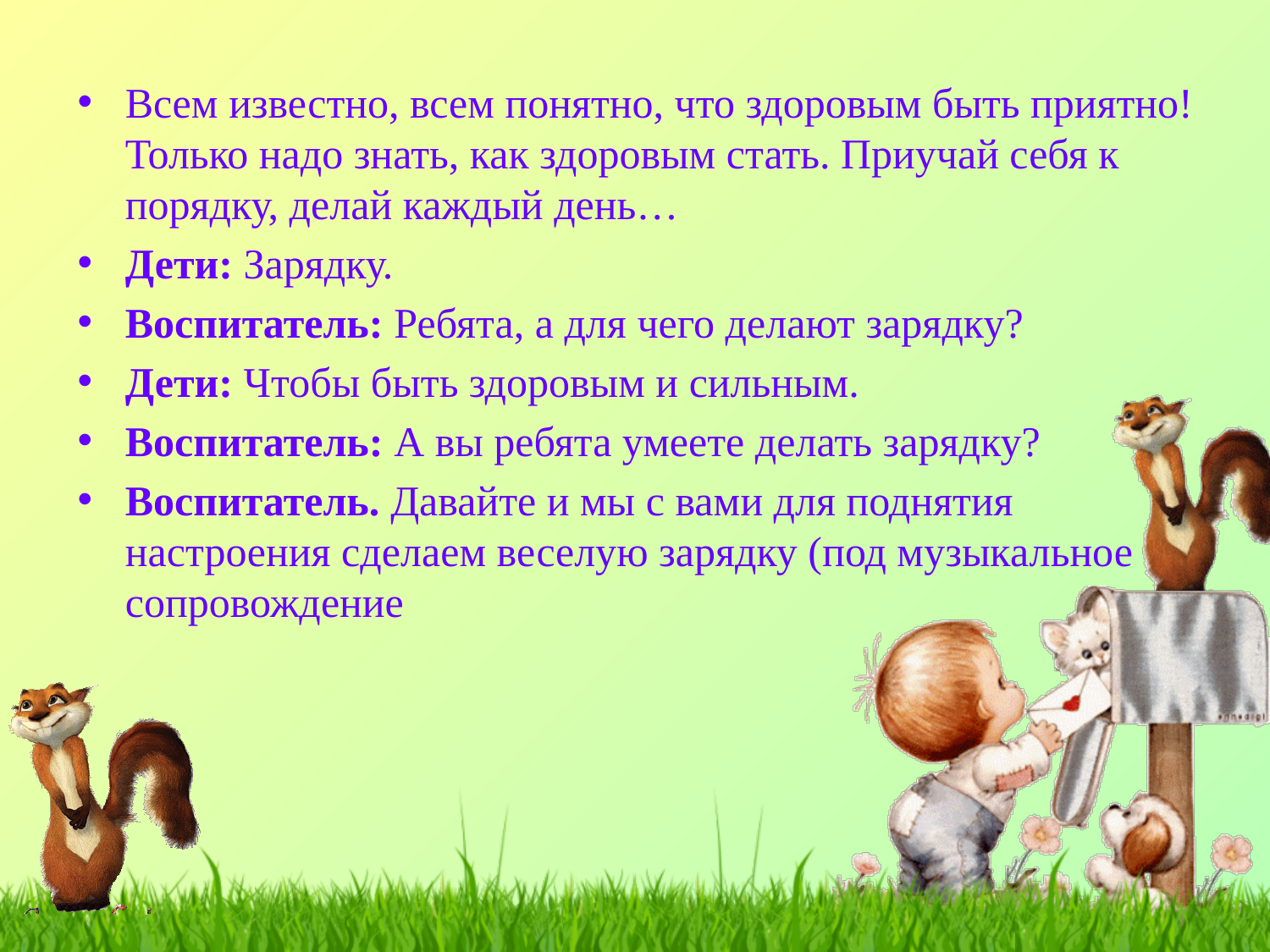

Всем известно, всем понятно, что здоровым быть приятно! Только надо знать, как здоровым стать. Приучай себя к порядку, делай каждый день…
Дети: Зарядку.
Воспитатель: Ребята, а для чего делают зарядку?
Дети: Чтобы быть здоровым и сильным.
Воспитатель: А вы ребята умеете делать зарядку?
Воспитатель. Давайте и мы с вами для поднятия настроения сделаем веселую зарядку (под музыкальное сопровождение